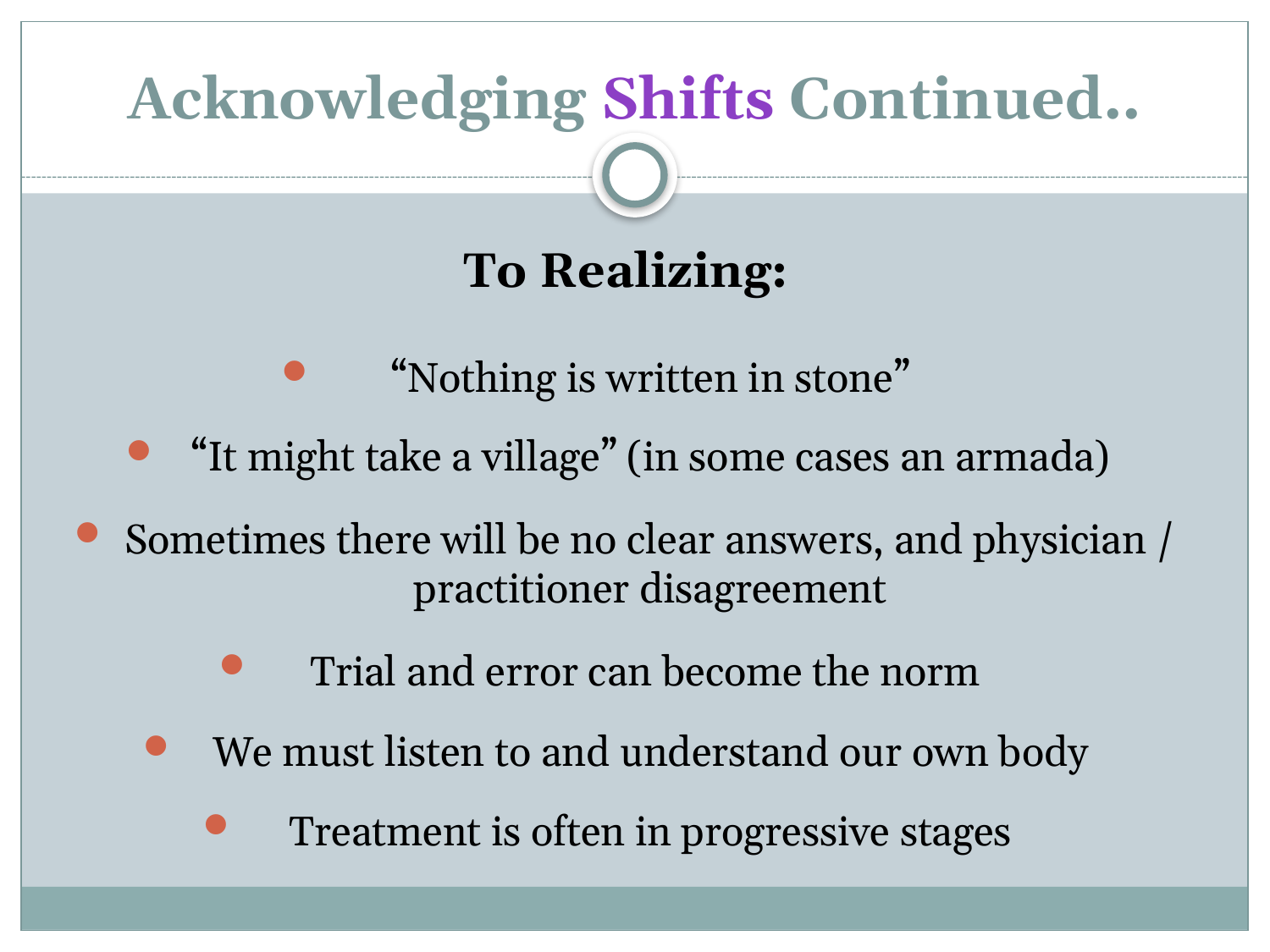

# Acknowledging Shifts Continued..
To Realizing:

“Nothing is written in stone”

“It might take a village” (in some cases an armada)

Sometimes there will be no clear answers, and physician / practitioner disagreement

Trial and error can become the norm

We must listen to and understand our own body

Treatment is often in progressive stages